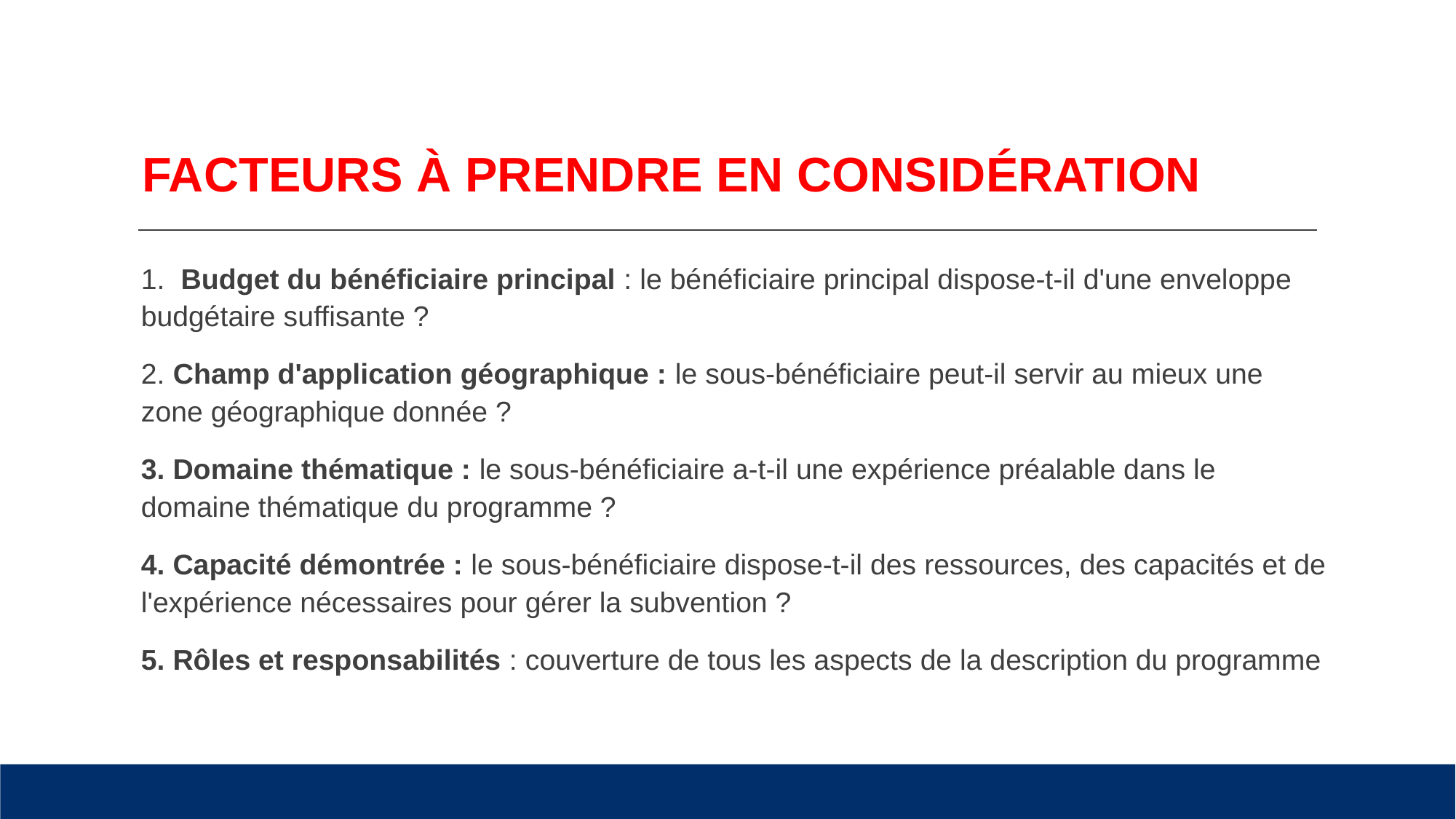

# FACTEURS À PRENDRE EN CONSIDÉRATION
1.  Budget du bénéficiaire principal : le bénéficiaire principal dispose-t-il d'une enveloppe budgétaire suffisante ?
2. Champ d'application géographique : le sous-bénéficiaire peut-il servir au mieux une zone géographique donnée ?
3. Domaine thématique : le sous-bénéficiaire a-t-il une expérience préalable dans le domaine thématique du programme ?
4. Capacité démontrée : le sous-bénéficiaire dispose-t-il des ressources, des capacités et de l'expérience nécessaires pour gérer la subvention ?
5. Rôles et responsabilités : couverture de tous les aspects de la description du programme